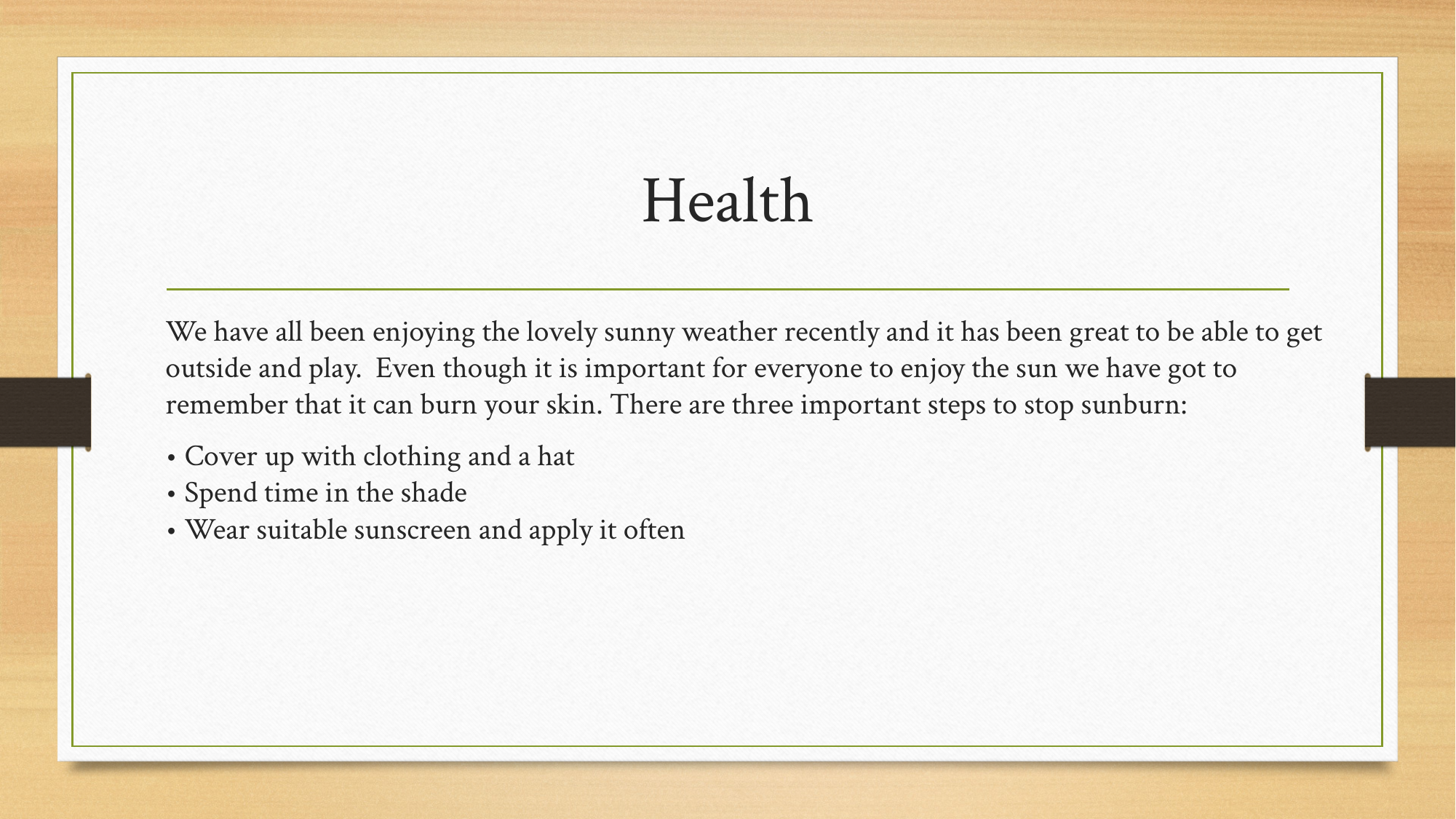

# Health
We have all been enjoying the lovely sunny weather recently and it has been great to be able to get outside and play.  Even though it is important for everyone to enjoy the sun we have got to remember that it can burn your skin. There are three important steps to stop sunburn:
• Cover up with clothing and a hat
• Spend time in the shade
• Wear suitable sunscreen and apply it often